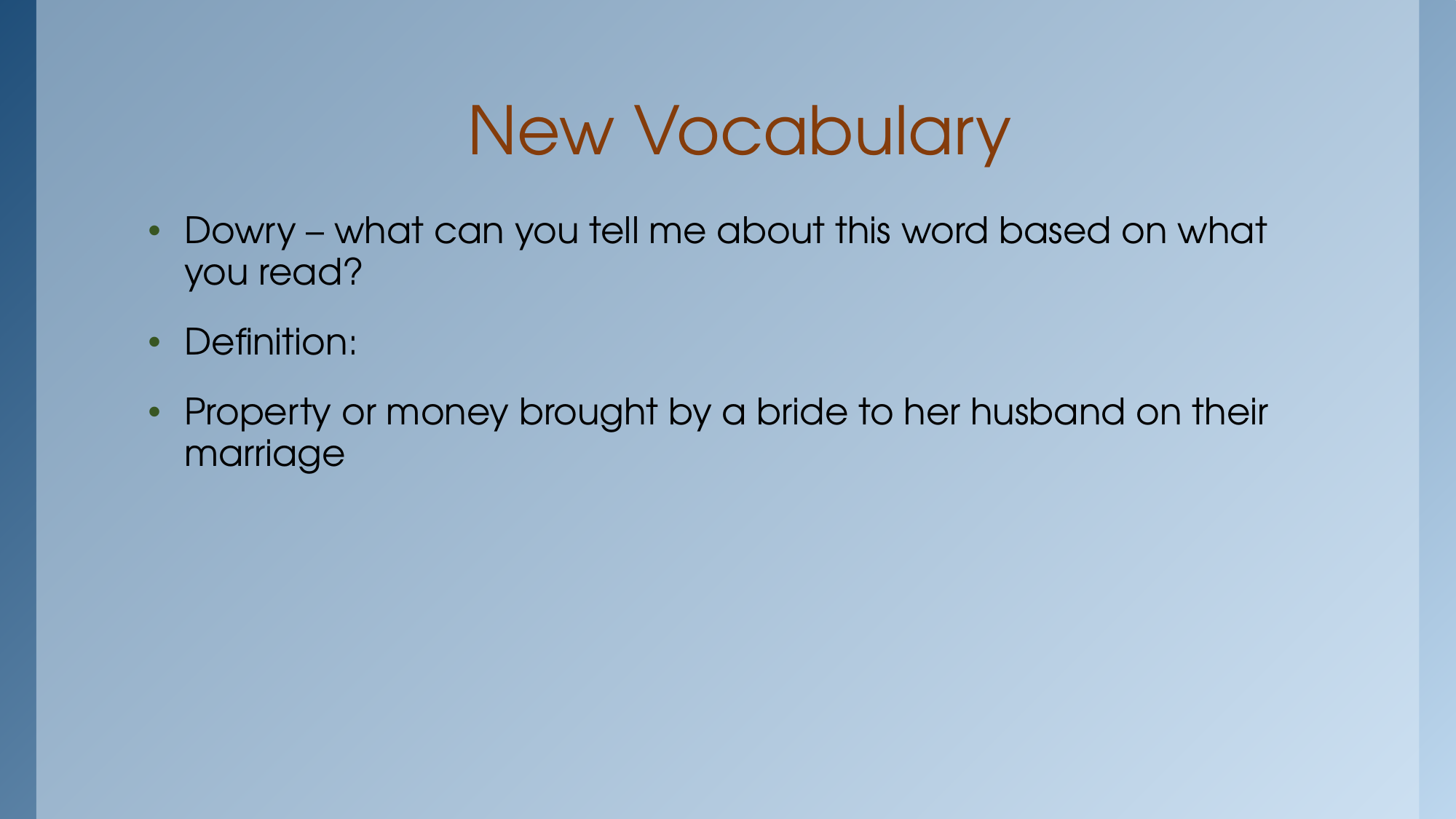

# New Vocabulary
Dowry – what can you tell me about this word based on what you read?
Definition:
Property or money brought by a bride to her husband on their marriage